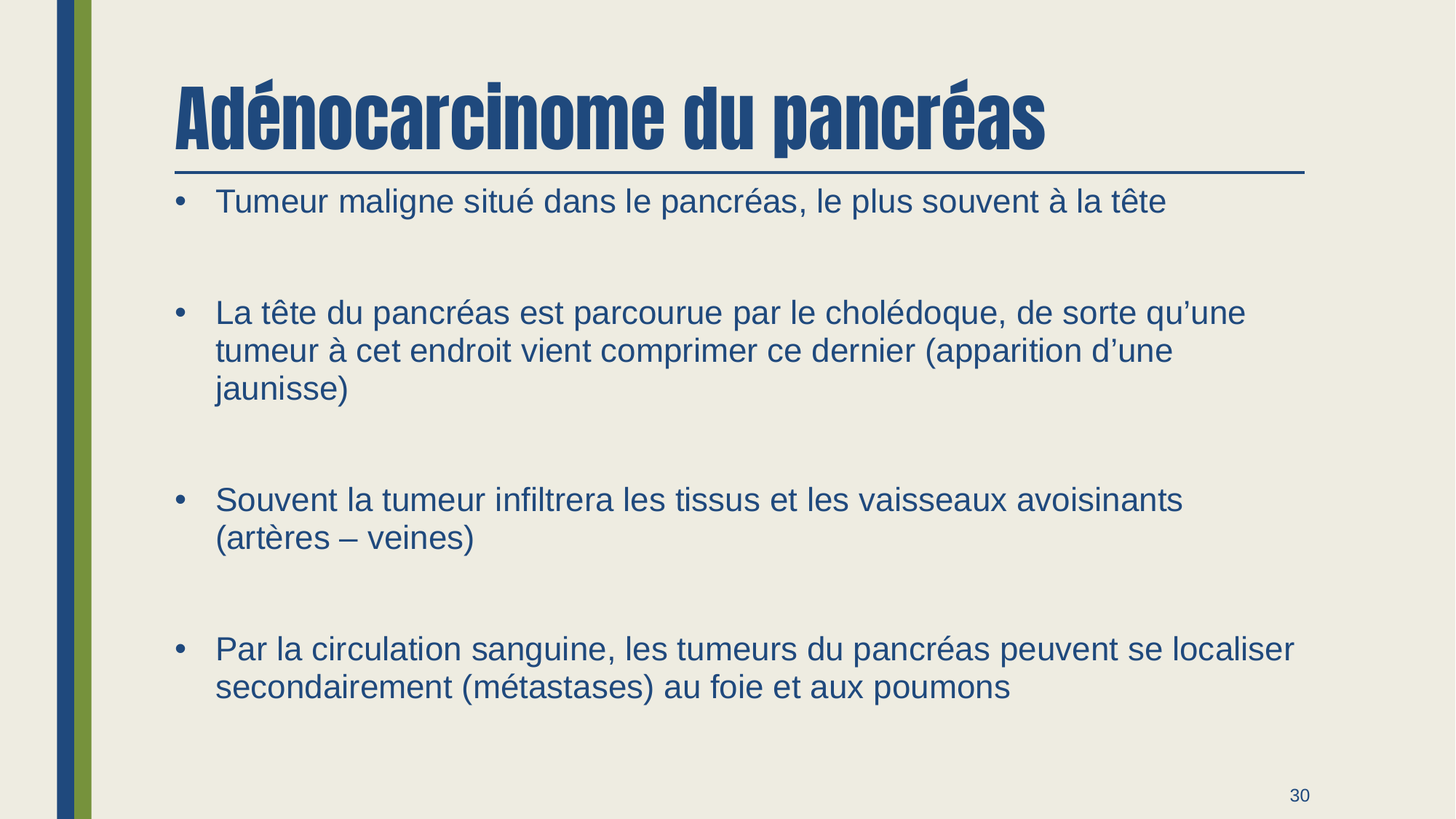

# Adénocarcinome du pancréas
Tumeur maligne situé dans le pancréas, le plus souvent à la tête

La tête du pancréas est parcourue par le cholédoque, de sorte qu’une tumeur à cet endroit vient comprimer ce dernier (apparition d’une jaunisse)

Souvent la tumeur infiltrera les tissus et les vaisseaux avoisinants (artères – veines)

Par la circulation sanguine, les tumeurs du pancréas peuvent se localiser secondairement (métastases) au foie et aux poumons
30